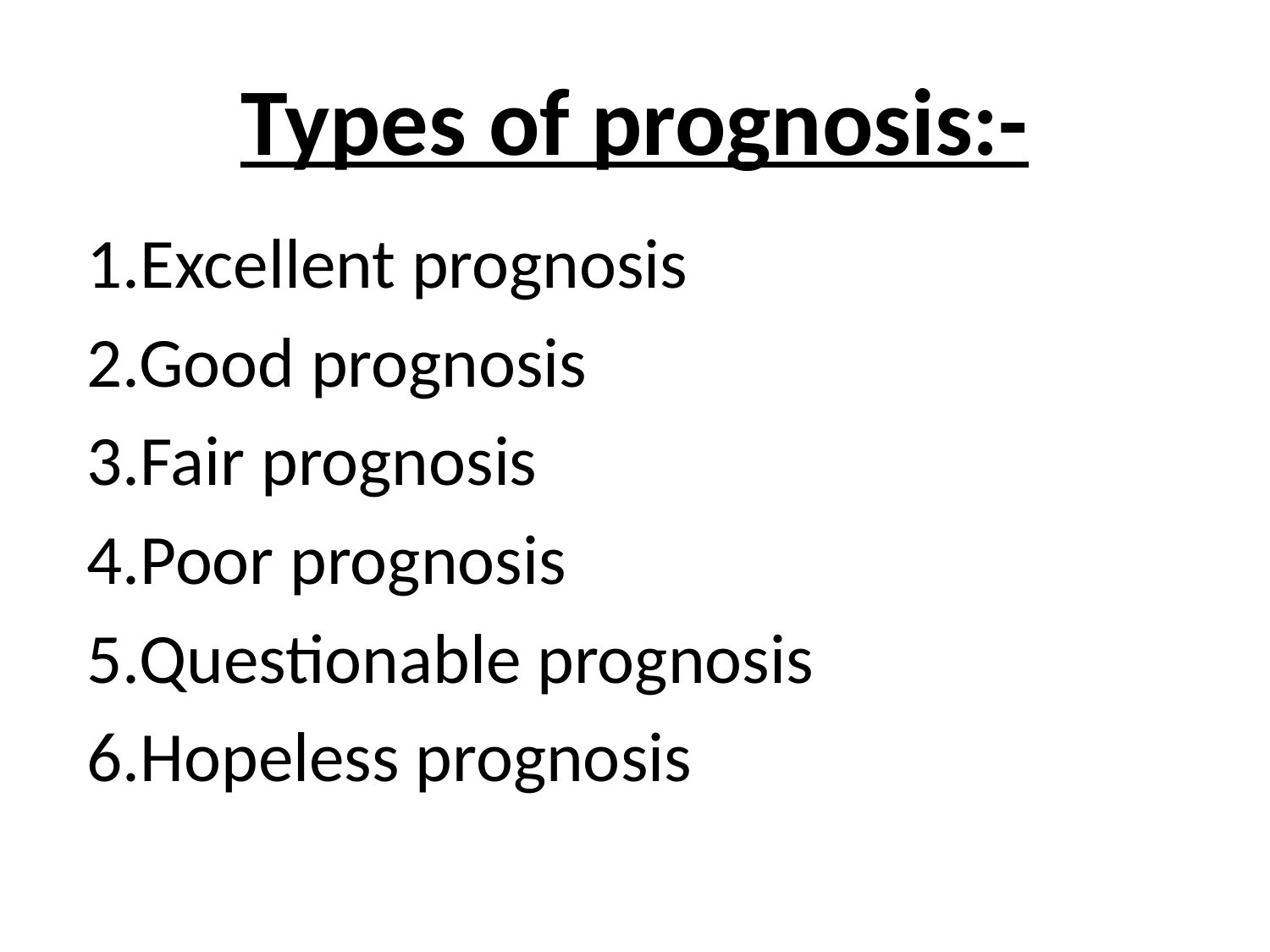

# Types of prognosis:-
1.Excellent prognosis
2.Good prognosis
3.Fair prognosis
4.Poor prognosis
5.Questionable prognosis
6.Hopeless prognosis